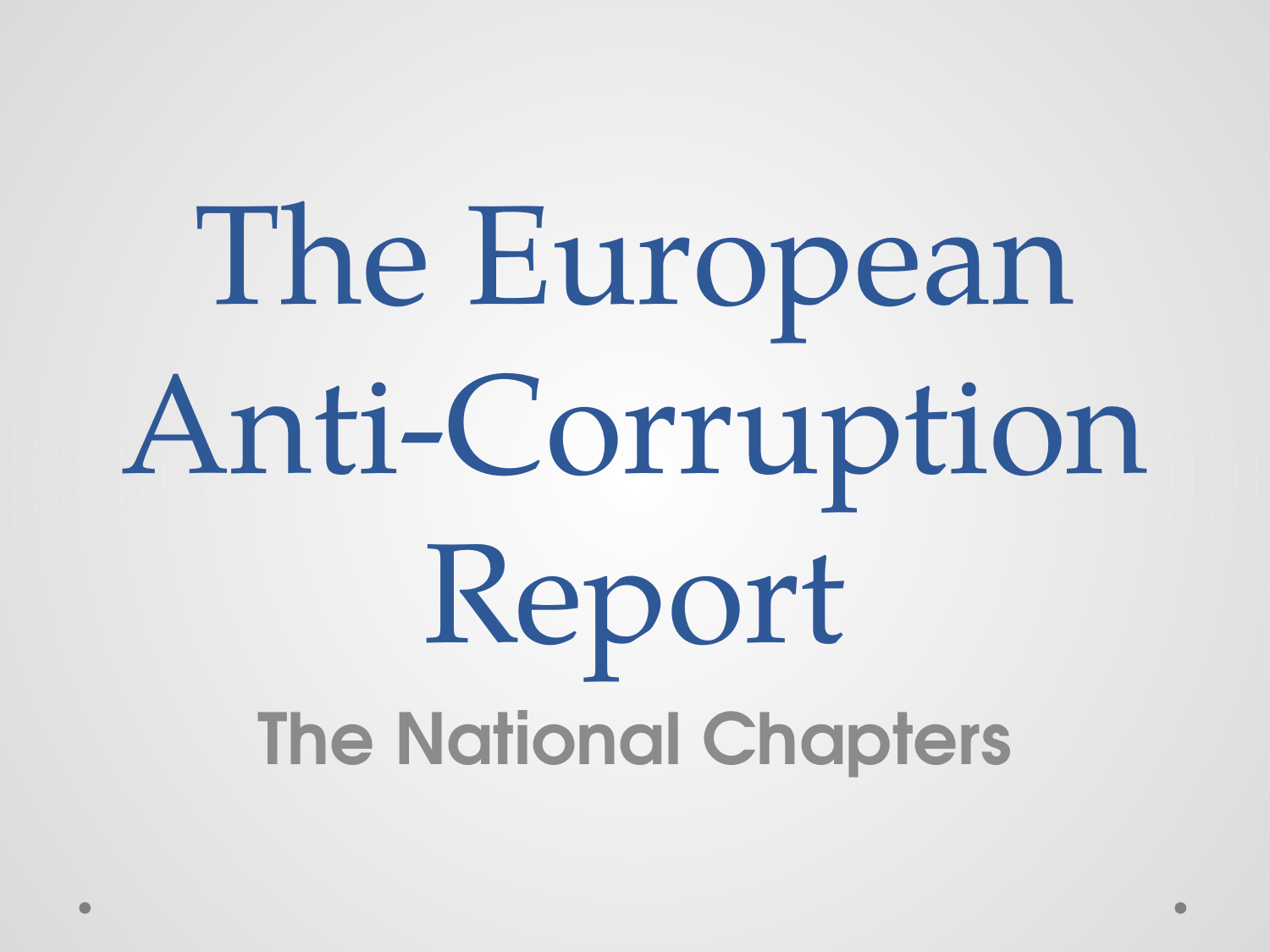

# The European Anti-Corruption Report
The National Chapters